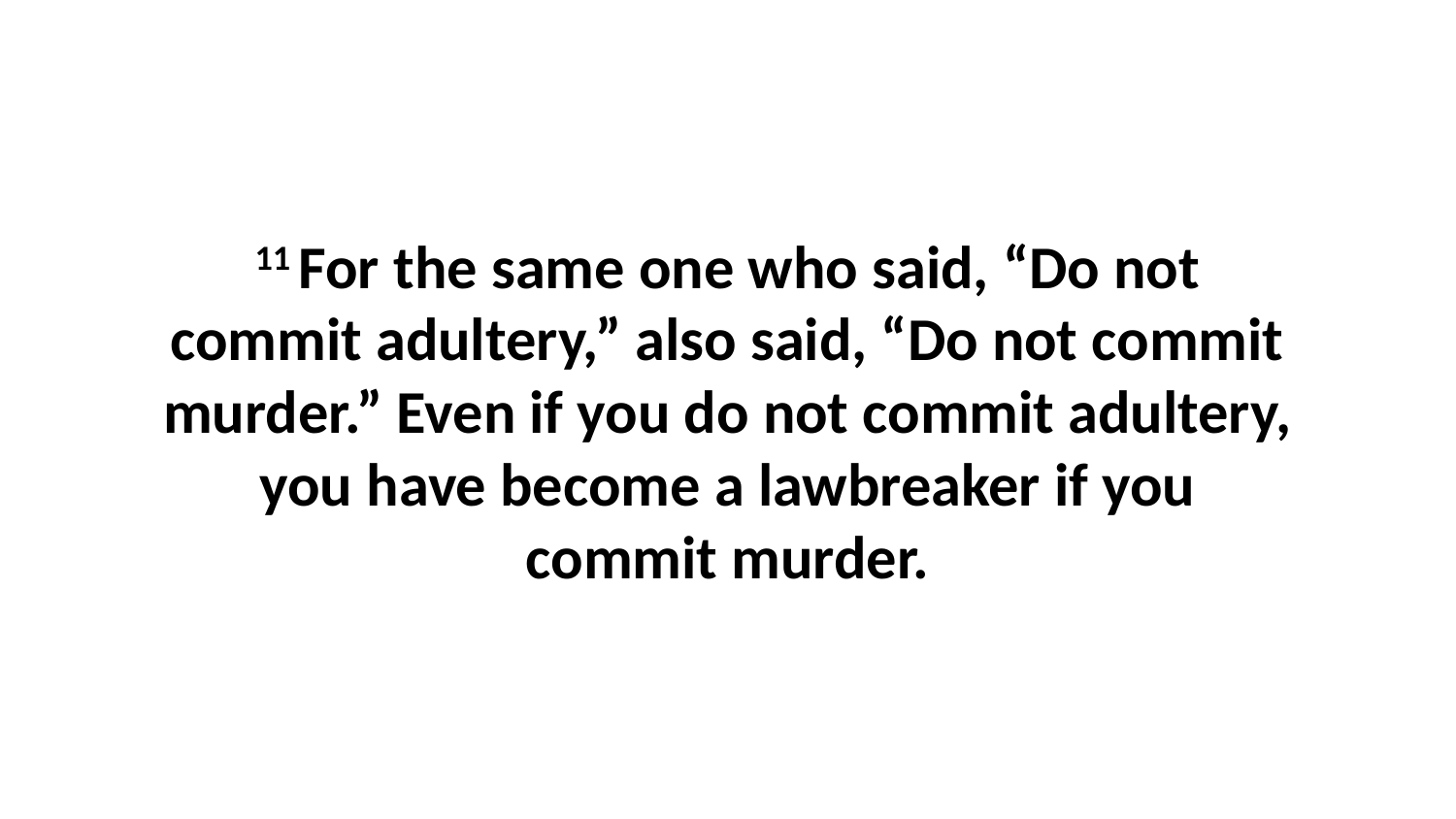

11 For the same one who said, “Do not commit adultery,” also said, “Do not commit murder.” Even if you do not commit adultery, you have become a lawbreaker if you commit murder.